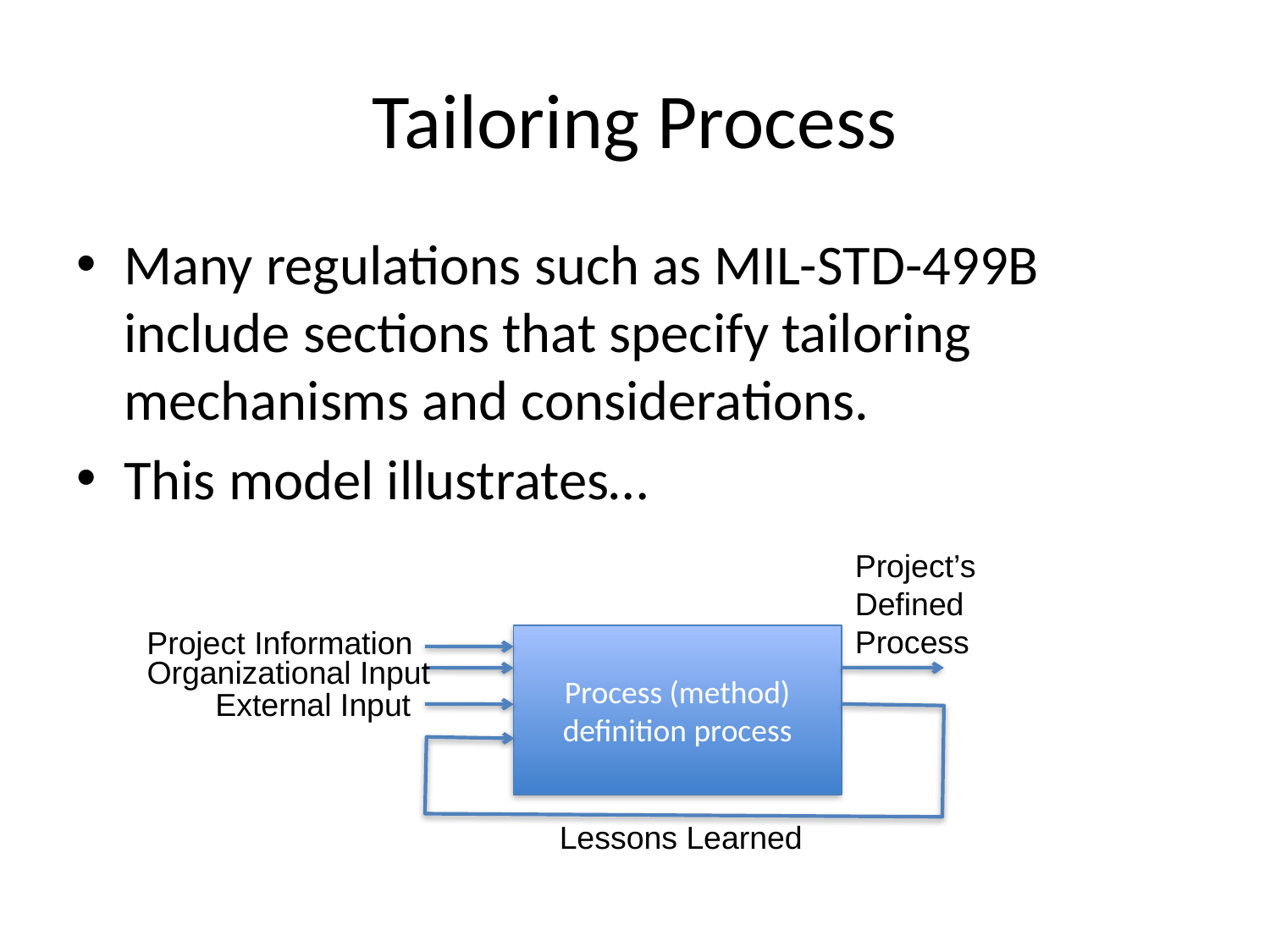

# Tailoring Process
Many regulations such as MIL-STD-499B include sections that specify tailoring mechanisms and considerations.
This model illustrates…
Project’s
Defined
Process
Project Information
Process (method) definition process
Organizational Input
External Input

Lessons Learned